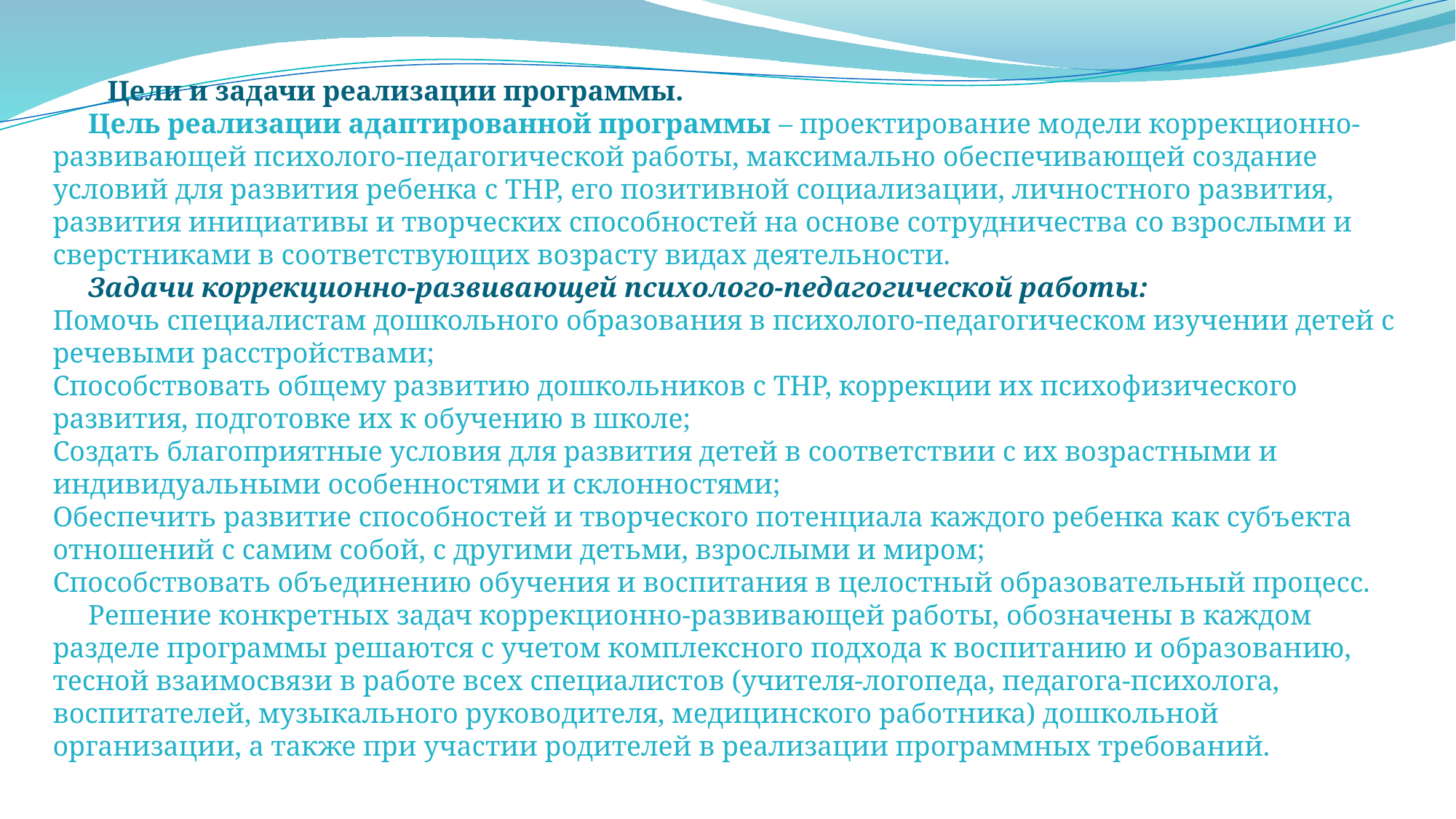

Цели и задачи реализации программы.
     Цель реализации адаптированной программы – проектирование модели коррекционно-развивающей психолого-педагогической работы, максимально обеспечивающей создание условий для развития ребенка с ТНР, его позитивной социализации, личностного развития, развития инициативы и творческих способностей на основе сотрудничества со взрослыми и сверстниками в соответствующих возрасту видах деятельности.
     Задачи коррекционно-развивающей психолого-педагогической работы:
Помочь специалистам дошкольного образования в психолого-педагогическом изучении детей с речевыми расстройствами;
Способствовать общему развитию дошкольников с ТНР, коррекции их психофизического развития, подготовке их к обучению в школе;
Создать благоприятные условия для развития детей в соответствии с их возрастными и индивидуальными особенностями и склонностями;
Обеспечить развитие способностей и творческого потенциала каждого ребенка как субъекта отношений с самим собой, с другими детьми, взрослыми и миром;
Способствовать объединению обучения и воспитания в целостный образовательный процесс.
     Решение конкретных задач коррекционно-развивающей работы, обозначены в каждом разделе программы решаются с учетом комплексного подхода к воспитанию и образованию, тесной взаимосвязи в работе всех специалистов (учителя-логопеда, педагога-психолога, воспитателей, музыкального руководителя, медицинского работника) дошкольной организации, а также при участии родителей в реализации программных требований.